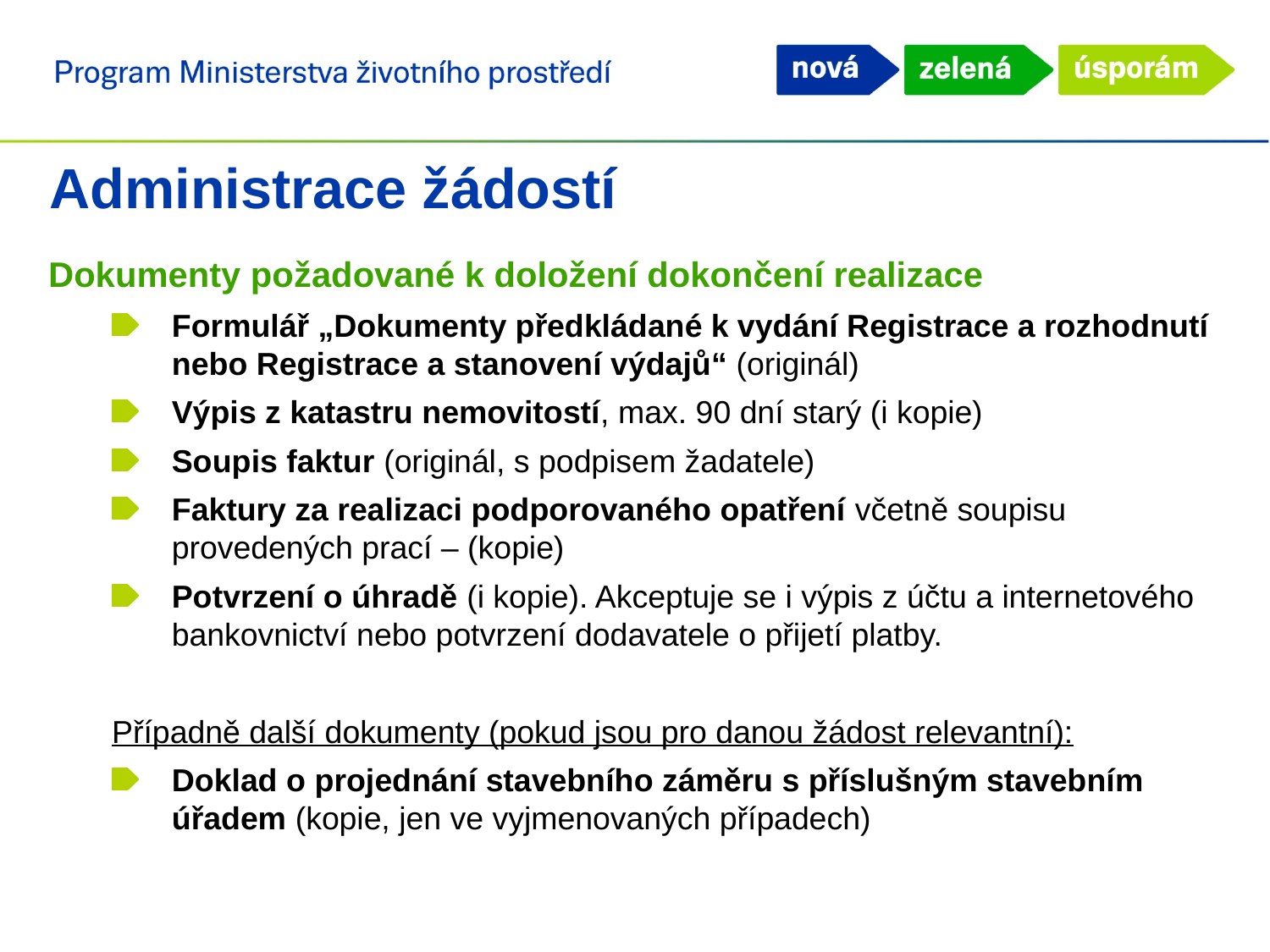

Administrace žádostí

Dokumenty požadované k doložení dokončení realizace
Formulář „Dokumenty předkládané k vydání Registrace a rozhodnutí nebo Registrace a stanovení výdajů“ (originál)
Výpis z katastru nemovitostí, max. 90 dní starý (i kopie)
Soupis faktur (originál, s podpisem žadatele)
Faktury za realizaci podporovaného opatření včetně soupisu provedených prací – (kopie)
Potvrzení o úhradě (i kopie). Akceptuje se i výpis z účtu a internetového bankovnictví nebo potvrzení dodavatele o přijetí platby.

Případně další dokumenty (pokud jsou pro danou žádost relevantní):
Doklad o projednání stavebního záměru s příslušným stavebním úřadem (kopie, jen ve vyjmenovaných případech)